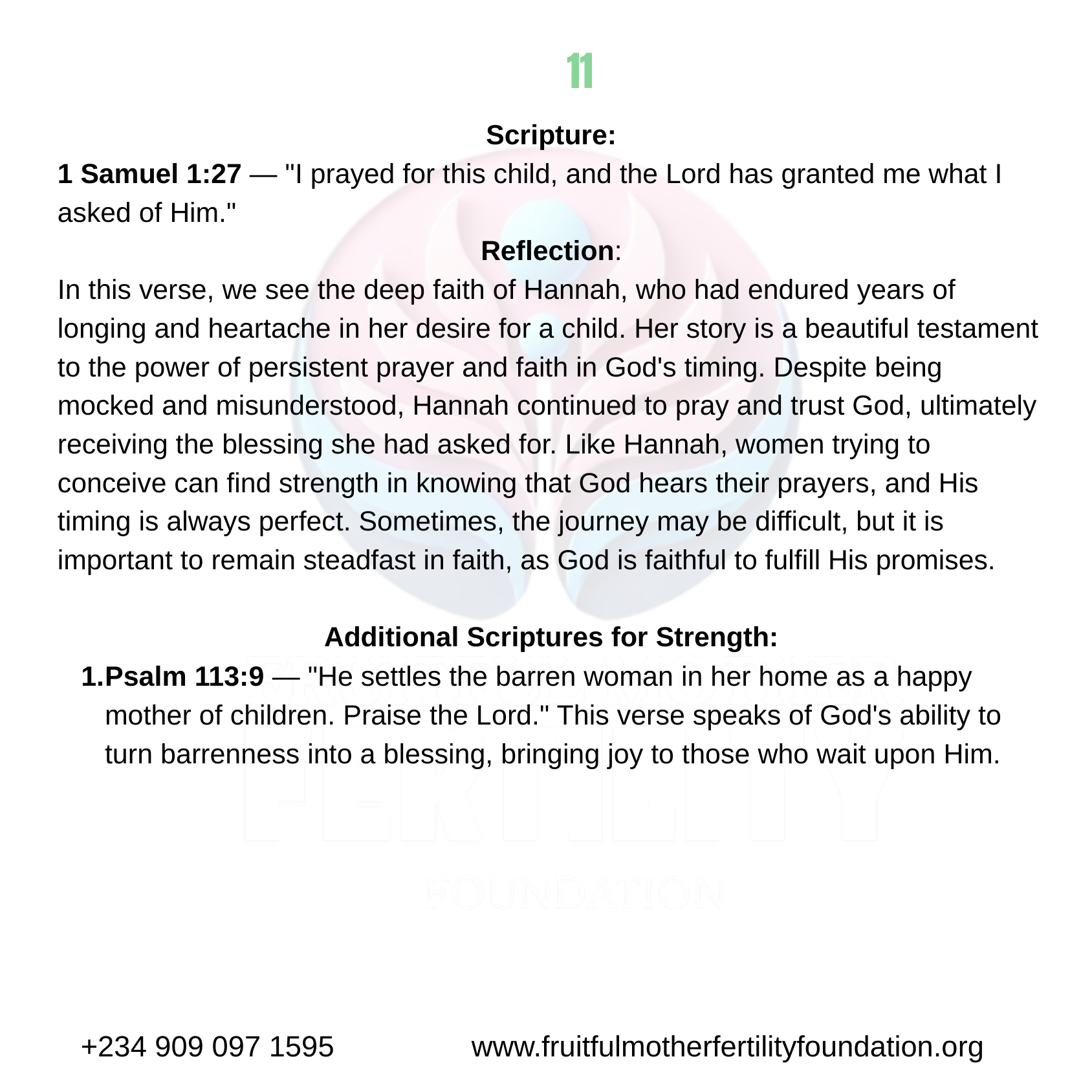

11

Scripture:
1 Samuel 1:27 — "I prayed for this child, and the Lord has granted me what I asked of Him."
Reflection:
In this verse, we see the deep faith of Hannah, who had endured years of longing and heartache in her desire for a child. Her story is a beautiful testament to the power of persistent prayer and faith in God's timing. Despite being mocked and misunderstood, Hannah continued to pray and trust God, ultimately receiving the blessing she had asked for. Like Hannah, women trying to conceive can find strength in knowing that God hears their prayers, and His timing is always perfect. Sometimes, the journey may be difficult, but it is important to remain steadfast in faith, as God is faithful to fulfill His promises.

Additional Scriptures for Strength:
Psalm 113:9 — "He settles the barren woman in her home as a happy mother of children. Praise the Lord." This verse speaks of God's ability to turn barrenness into a blessing, bringing joy to those who wait upon Him.
+234 909 097 1595                 www.fruitfulmotherfertilityfoundation.org